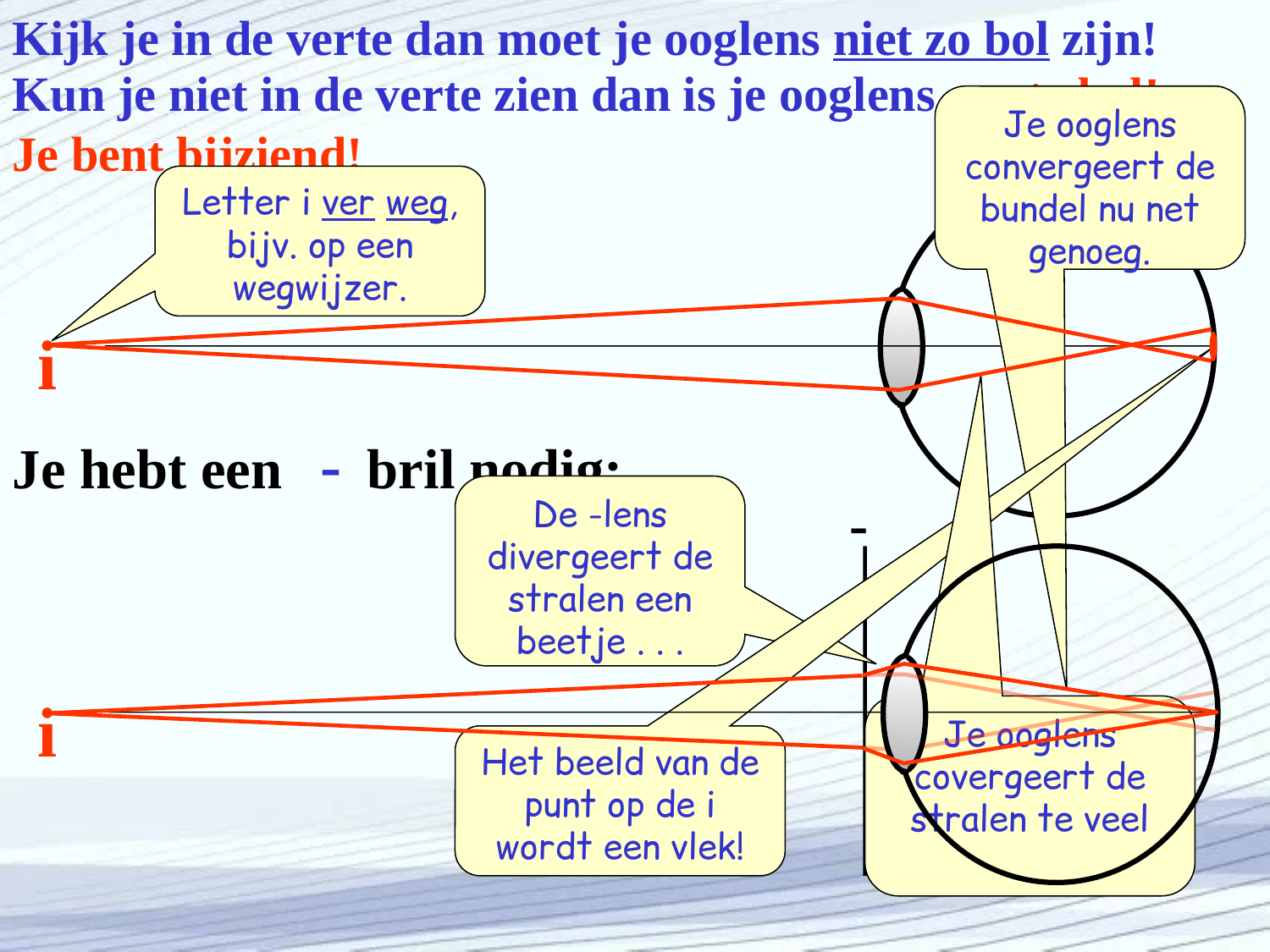

Kijk je in de verte dan moet je ooglens niet zo bol zijn!
Kun je niet in de verte zien dan is je ooglens . . .
te bol!
Je ooglens convergeert de bundel nu net genoeg.
Je bent bijziend!
Letter i ver weg, bijv. op een wegwijzer.

i

-
Je hebt een      bril nodig:
De -lens divergeert de stralen een beetje . . .
-

i

Je ooglens covergeert de stralen te veel
Het beeld van de punt op de i wordt een vlek!